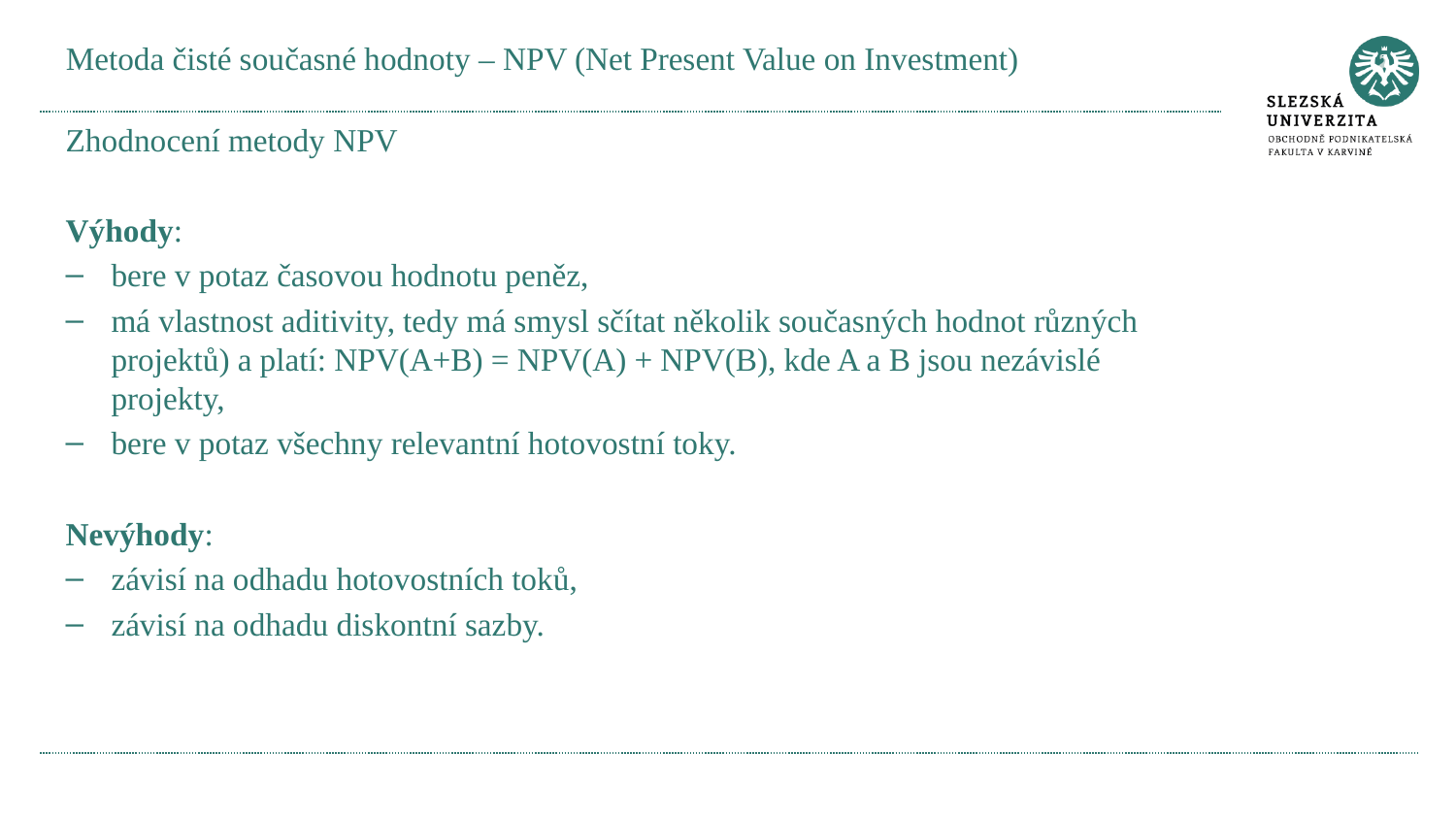

# Metoda čisté současné hodnoty – NPV (Net Present Value on Investment)
Zhodnocení metody NPV

Výhody:
bere v potaz časovou hodnotu peněz,
má vlastnost aditivity, tedy má smysl sčítat několik současných hodnot různých projektů) a platí: NPV(A+B) = NPV(A) + NPV(B), kde A a B jsou nezávislé projekty,
bere v potaz všechny relevantní hotovostní toky.

Nevýhody:
závisí na odhadu hotovostních toků,
závisí na odhadu diskontní sazby.